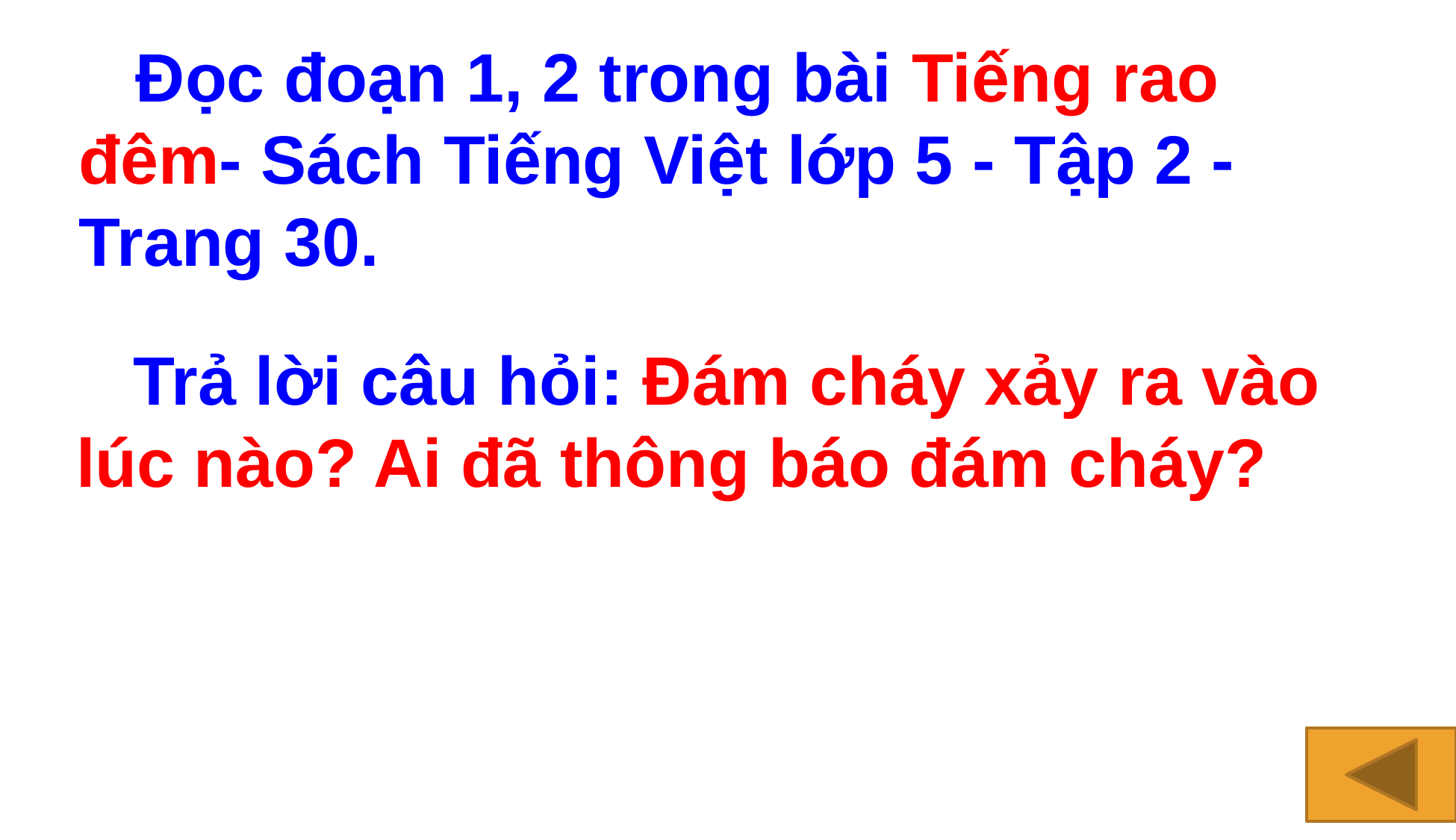

Đọc đoạn 1, 2 trong bài Tiếng rao đêm- Sách Tiếng Việt lớp 5 - Tập 2 - Trang 30.
   Trả lời câu hỏi: Đám cháy xảy ra vào lúc nào? Ai đã thông báo đám cháy?